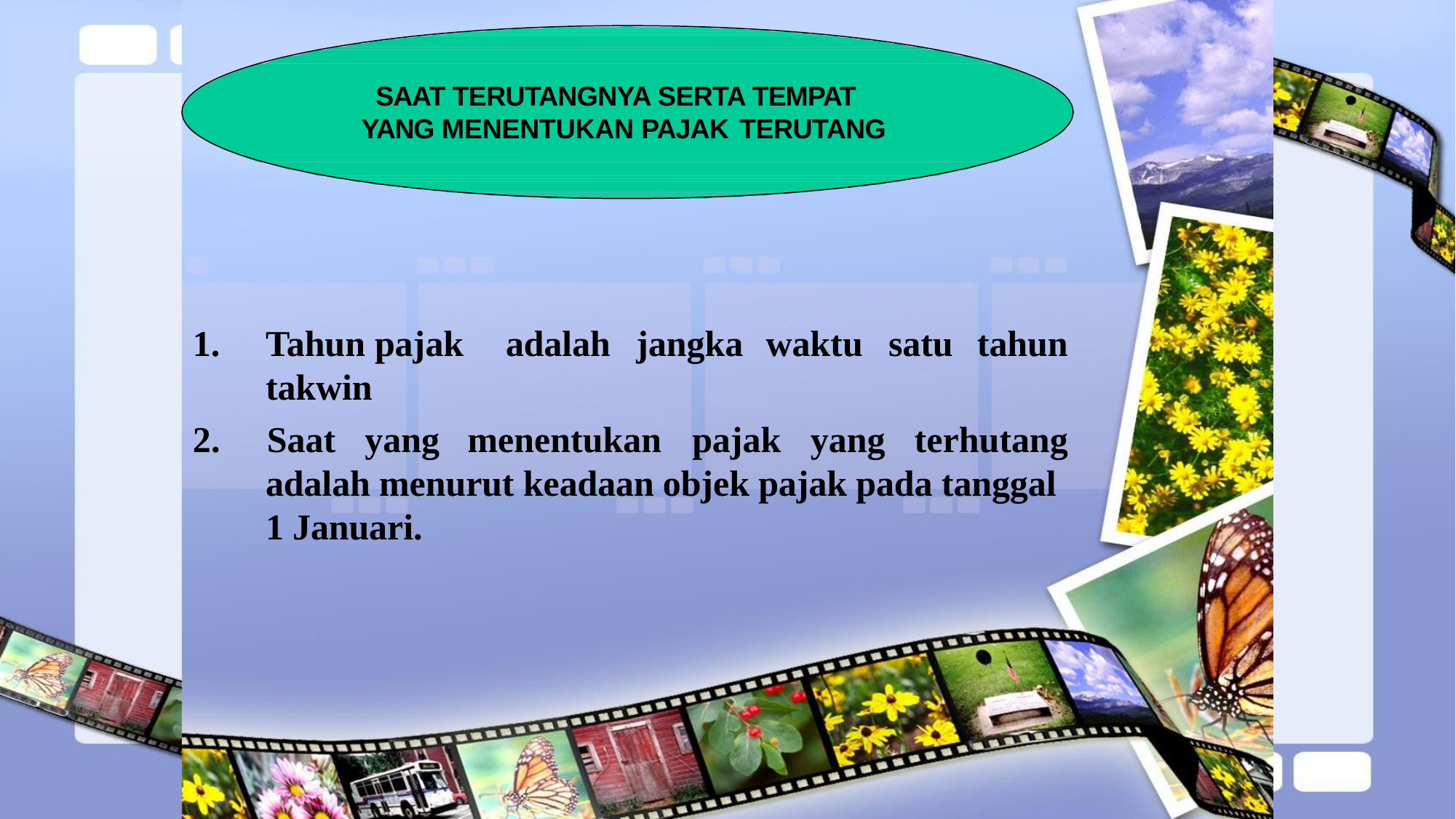

SAAT TERUTANGNYA SERTA TEMPAT  YANG MENENTUKAN PAJAK TERUTANG
# 1.	Tahun	pajak  takwin
adalah	jangka
waktu	satu	tahun
2.	Saat	yang
menentukan	pajak	yang	terhutang
adalah menurut keadaan objek pajak pada tanggal  1 Januari.